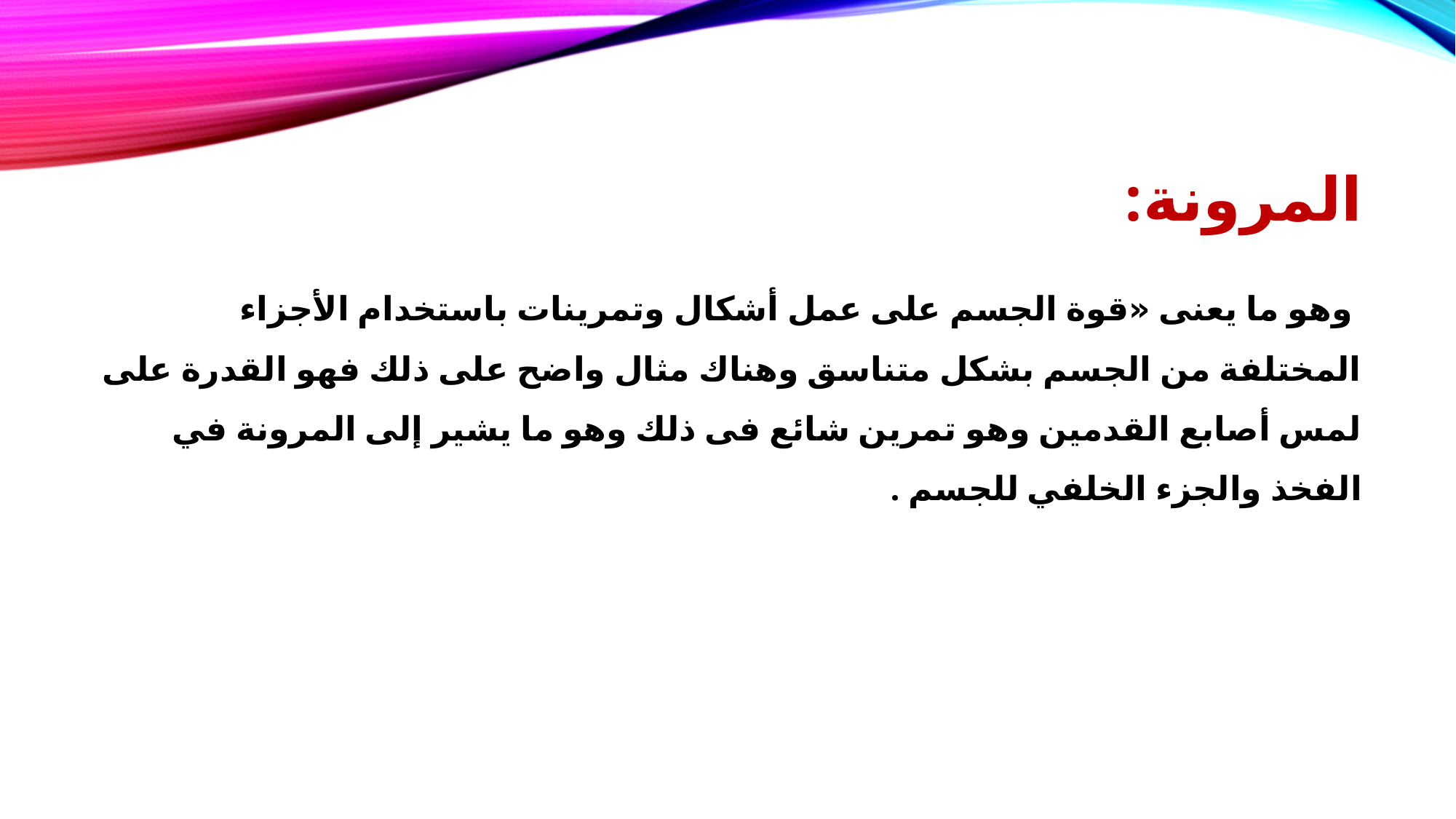

# المرونة:
 وهو ما يعنى «قوة الجسم على عمل أشكال وتمرينات باستخدام الأجزاء المختلفة من الجسم بشكل متناسق وهناك مثال واضح على ذلك فهو القدرة على لمس أصابع القدمين وهو تمرين شائع فى ذلك وهو ما يشير إلى المرونة في الفخذ والجزء الخلفي للجسم .